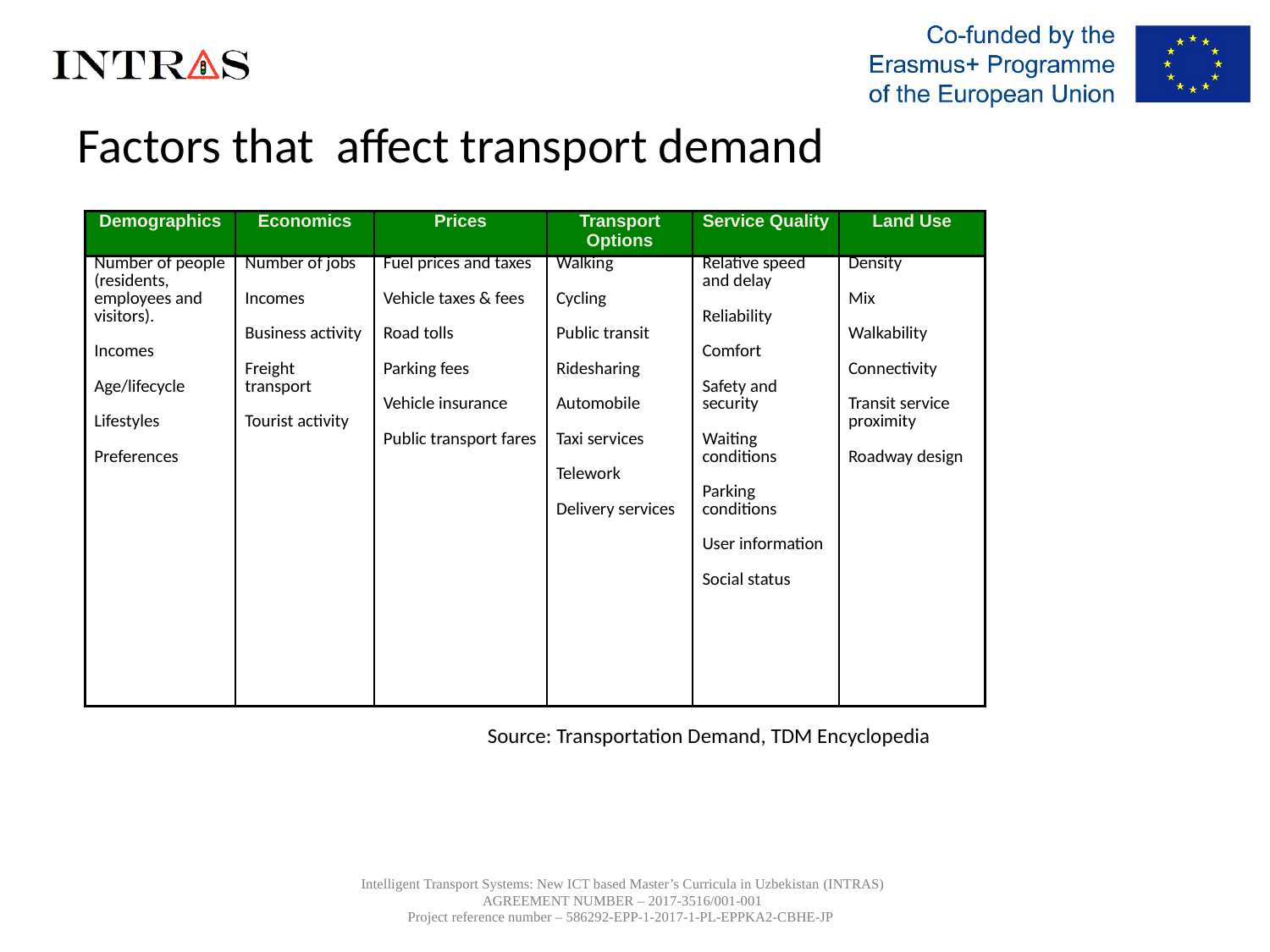

# Factors that  affect transport demand
| Demographics | Economics | Prices | Transport Options | Service Quality | Land Use |
| --- | --- | --- | --- | --- | --- |
| Number of people (residents, employees and visitors).   Incomes   Age/lifecycle   Lifestyles   Preferences | Number of jobs   Incomes   Business activity   Freight transport   Tourist activity | Fuel prices and taxes   Vehicle taxes & fees   Road tolls   Parking fees   Vehicle insurance   Public transport fares | Walking   Cycling   Public transit   Ridesharing   Automobile   Taxi services   Telework   Delivery services | Relative speed and delay   Reliability   Comfort   Safety and security   Waiting conditions   Parking conditions   User information   Social status | Density   Mix   Walkability   Connectivity   Transit service proximity   Roadway design |
Source: Transportation Demand, TDM Encyclopedia
Intelligent Transport Systems: New ICT based Master’s Curricula in Uzbekistan (INTRAS)
AGREEMENT NUMBER – 2017-3516/001-001
Project reference number – 586292-EPP-1-2017-1-PL-EPPKA2-CBHE-JP